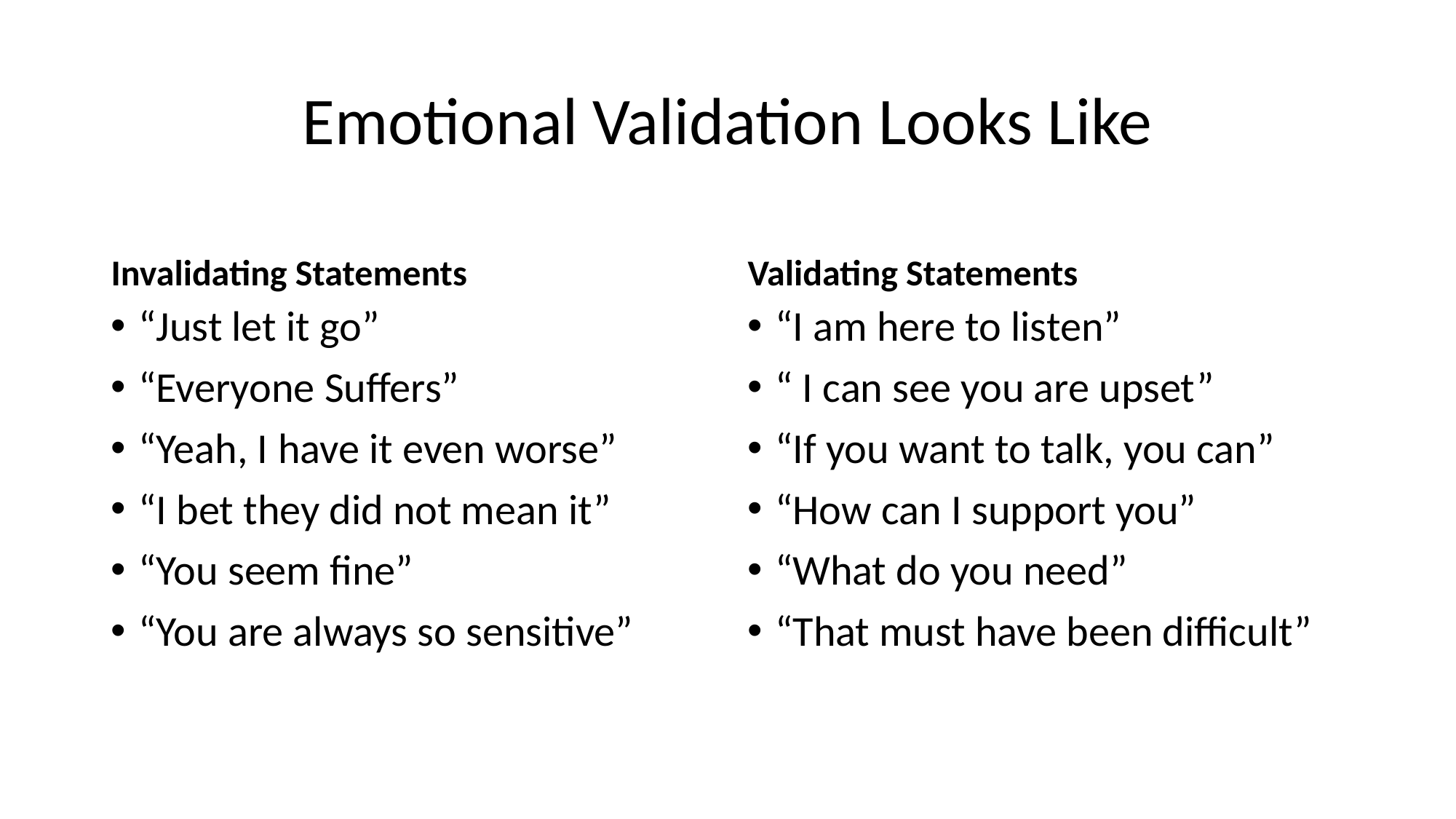

# Emotional Validation Looks Like
Invalidating Statements
Validating Statements
“Just let it go”
“Everyone Suffers”
“Yeah, I have it even worse”
“I bet they did not mean it”
“You seem fine”
“You are always so sensitive”
“I am here to listen”
“ I can see you are upset”
“If you want to talk, you can”
“How can I support you”
“What do you need”
“That must have been difficult”